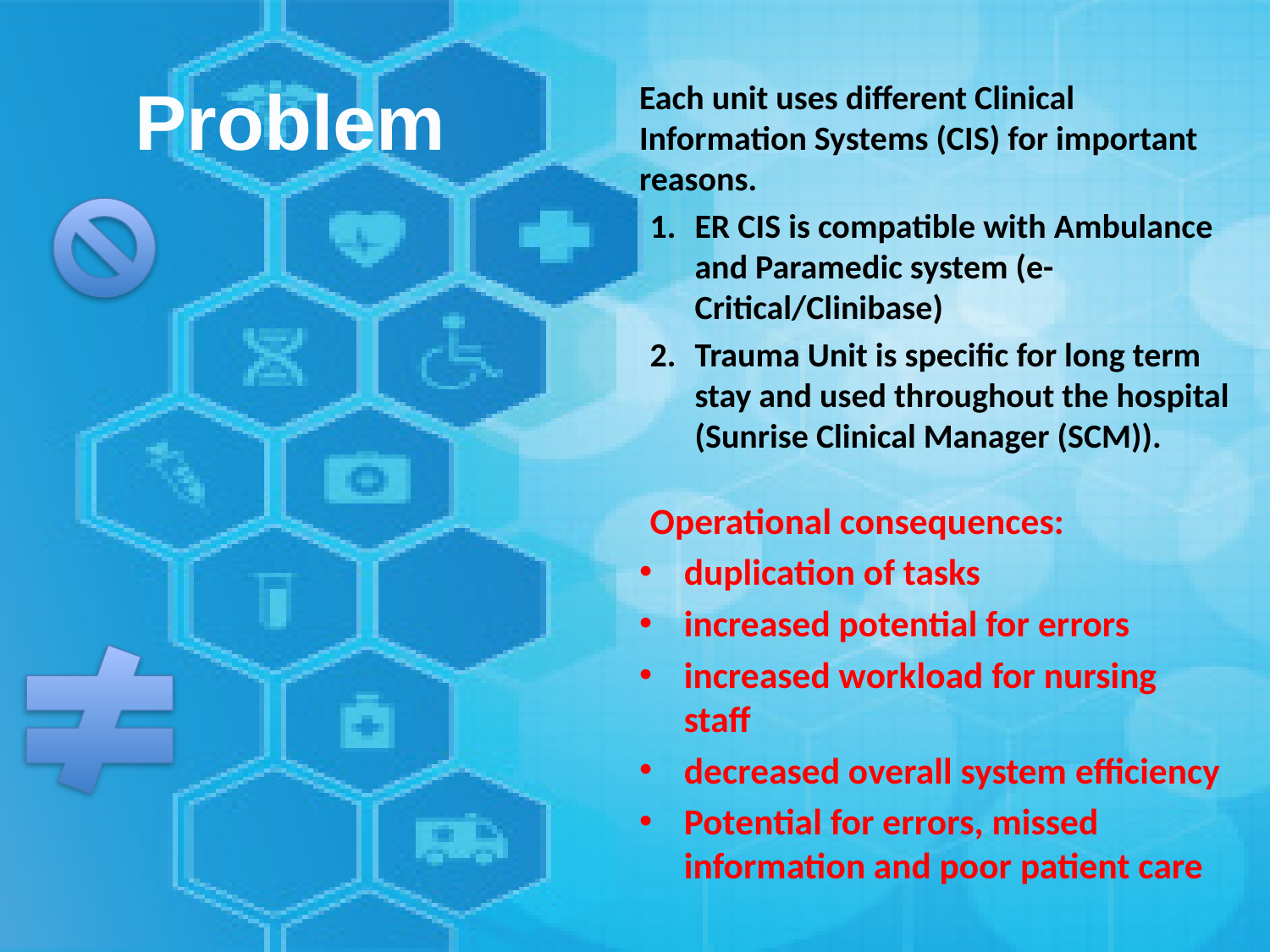

# Problem
Each unit uses different Clinical Information Systems (CIS) for important reasons.
ER CIS is compatible with Ambulance and Paramedic system (e- Critical/Clinibase)
Trauma Unit is specific for long term stay and used throughout the hospital (Sunrise Clinical Manager (SCM)).

Operational consequences:
duplication of tasks
increased potential for errors
increased workload for nursing staff
decreased overall system efficiency
Potential for errors, missed information and poor patient care